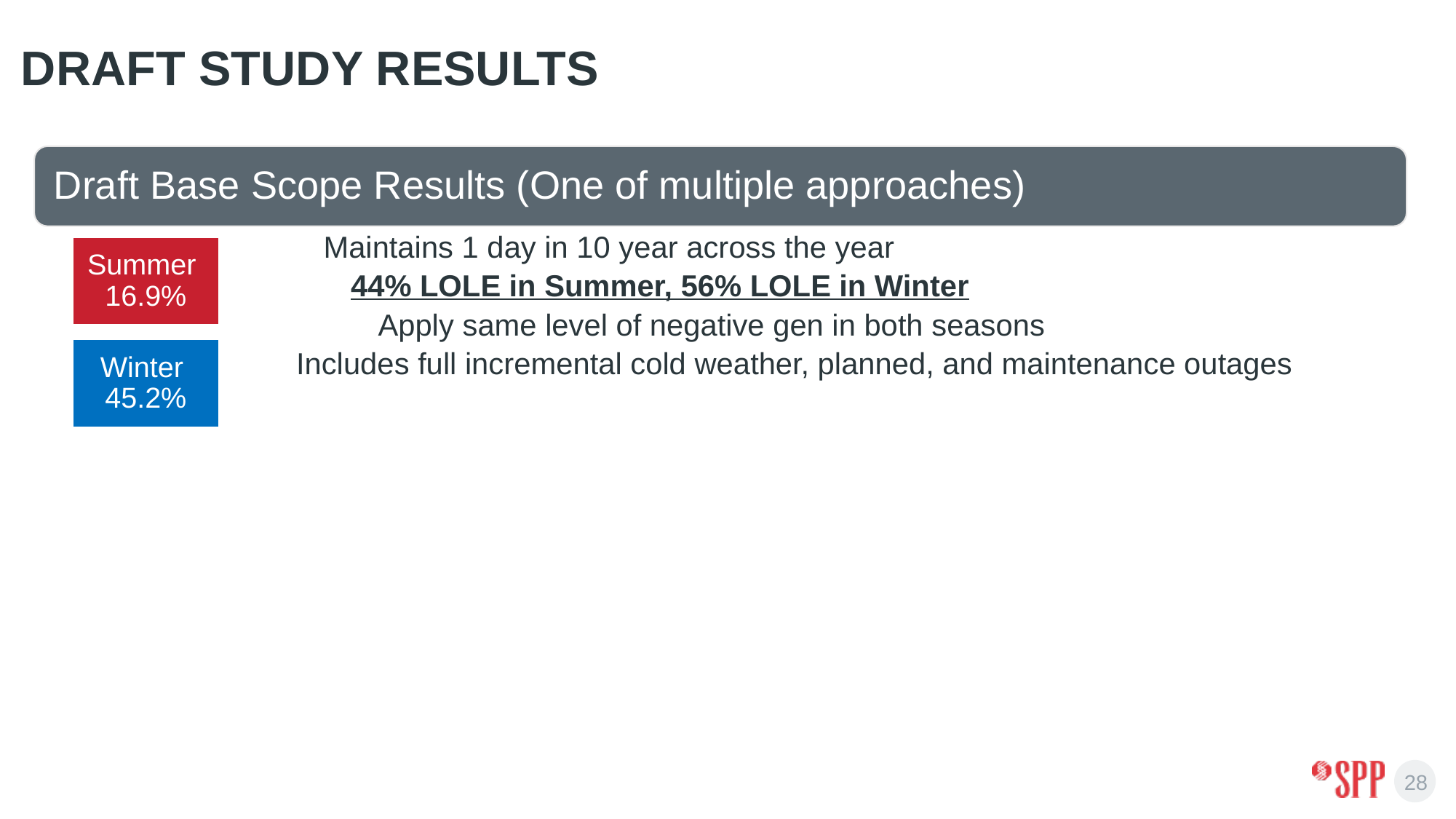

# Draft Study results
Draft Base Scope Results (One of multiple approaches)
		Maintains 1 day in 10 year across the year
		44% LOLE in Summer, 56% LOLE in Winter
		Apply same level of negative gen in both seasons
	Includes full incremental cold weather, planned, and maintenance outages
Summer  16.9%
Winter  45.2%